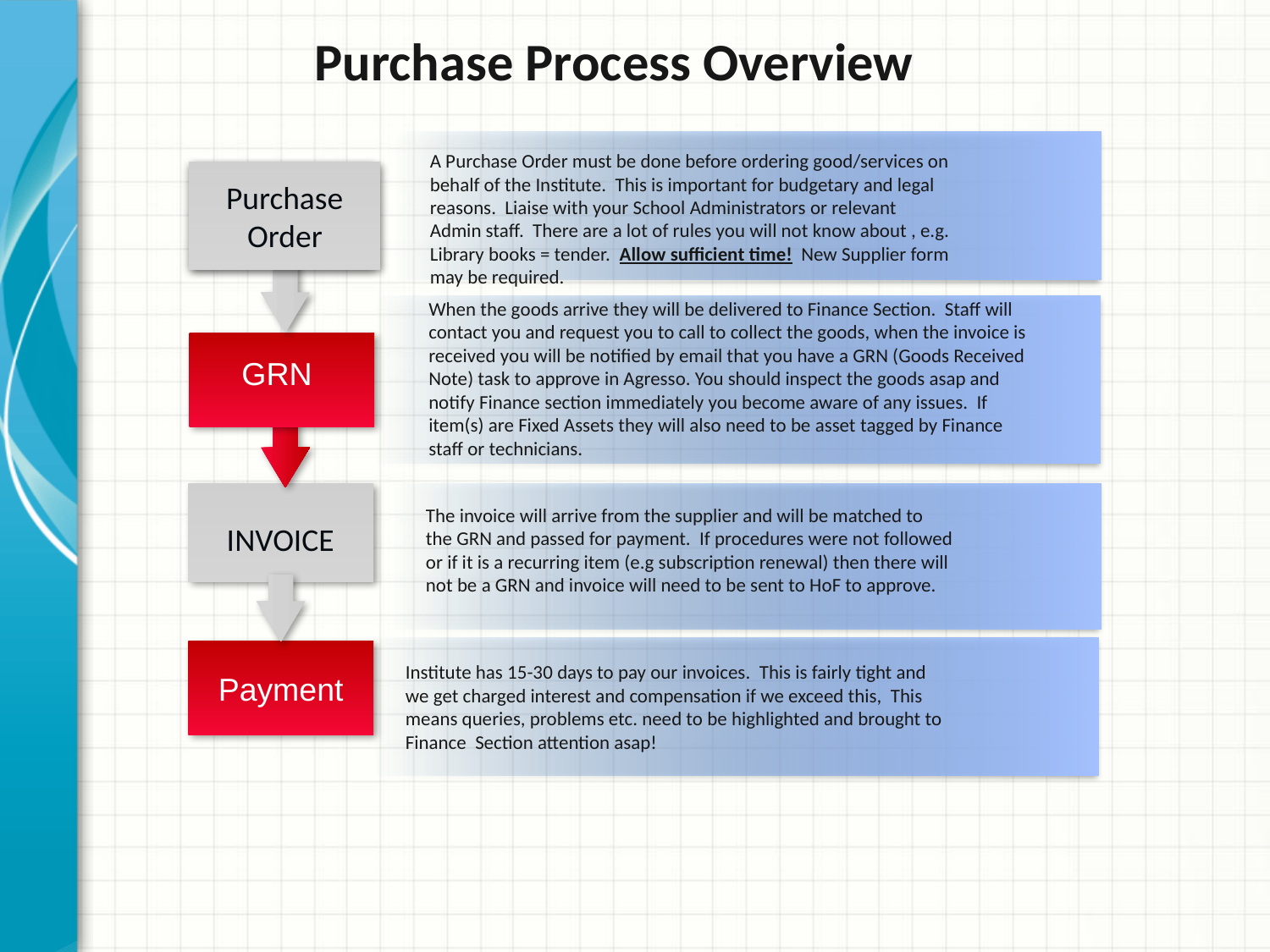

Purchase Process Overview

A Purchase Order must be done before ordering good/services on behalf of the Institute.  This is important for budgetary and legal reasons.  Liaise with your School Administrators or relevant Admin staff.  There are a lot of rules you will not know about , e.g. Library books = tender.  Allow sufficient time!  New Supplier form may be required.

PURCHASE ORDER

GRN

INVOICE
Purchase Order

When the goods arrive they will be delivered to Finance Section.  Staff will contact you and request you to call to collect the goods, when the invoice is received you will be notified by email that you have a GRN (Goods Received Note) task to approve in Agresso. You should inspect the goods asap and notify Finance section immediately you become aware of any issues.  If item(s) are Fixed Assets they will also need to be asset tagged by Finance staff or technicians.

The invoice will arrive from the supplier and will be matched to the GRN and passed for payment.  If procedures were not followed or if it is a recurring item (e.g subscription renewal) then there will not be a GRN and invoice will need to be sent to HoF to approve.

Institute has 15-30 days to pay our invoices.  This is fairly tight and we get charged interest and compensation if we exceed this,  This means queries, problems etc. need to be highlighted and brought to Finance  Section attention asap!

Payment